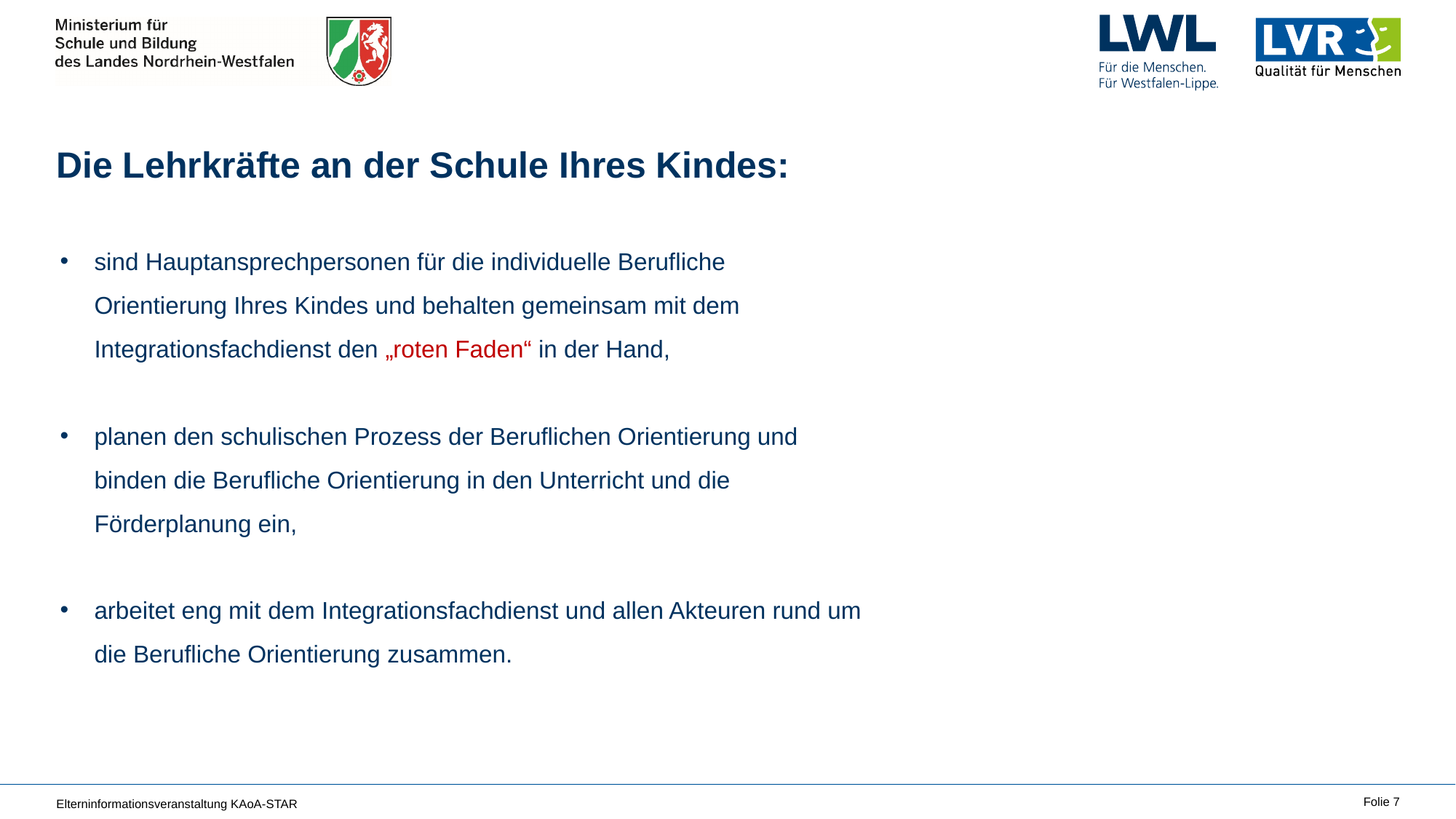

# Die Lehrkräfte an der Schule Ihres Kindes:

sind Hauptansprechpersonen für die individuelle Berufliche Orientierung Ihres Kindes und behalten gemeinsam mit dem Integrationsfachdienst den „roten Faden“ in der Hand,

planen den schulischen Prozess der Beruflichen Orientierung und binden die Berufliche Orientierung in den Unterricht und die Förderplanung ein,

arbeitet eng mit dem Integrationsfachdienst und allen Akteuren rund um die Berufliche Orientierung zusammen.
Elterninformationsveranstaltung KAoA-STAR
Folie 7